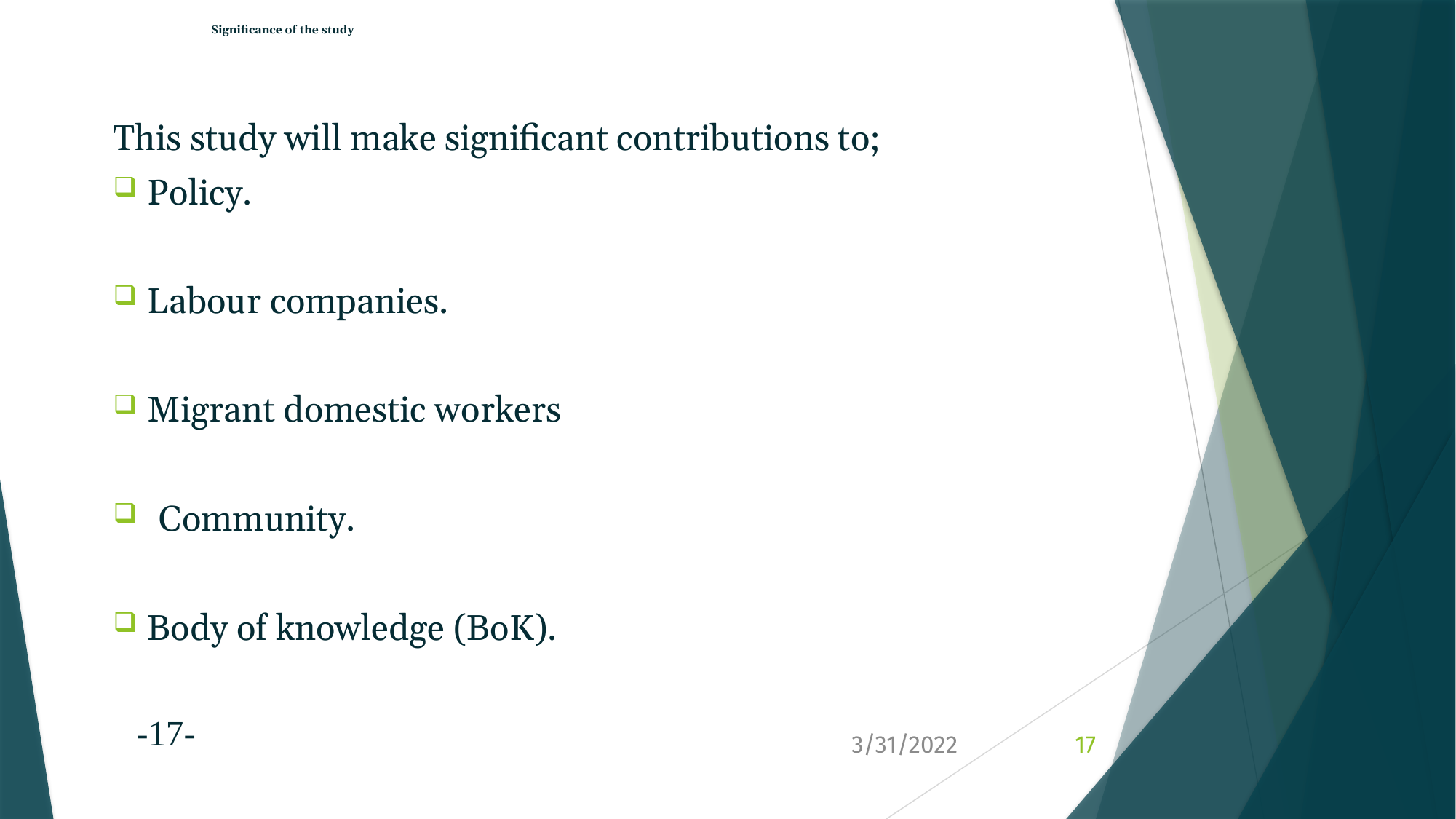

# Significance of the study

This study will make significant contributions to;
Policy.

Labour companies.

Migrant domestic workers

Community.

Body of knowledge (BoK).

								-17-
3/31/2022
17